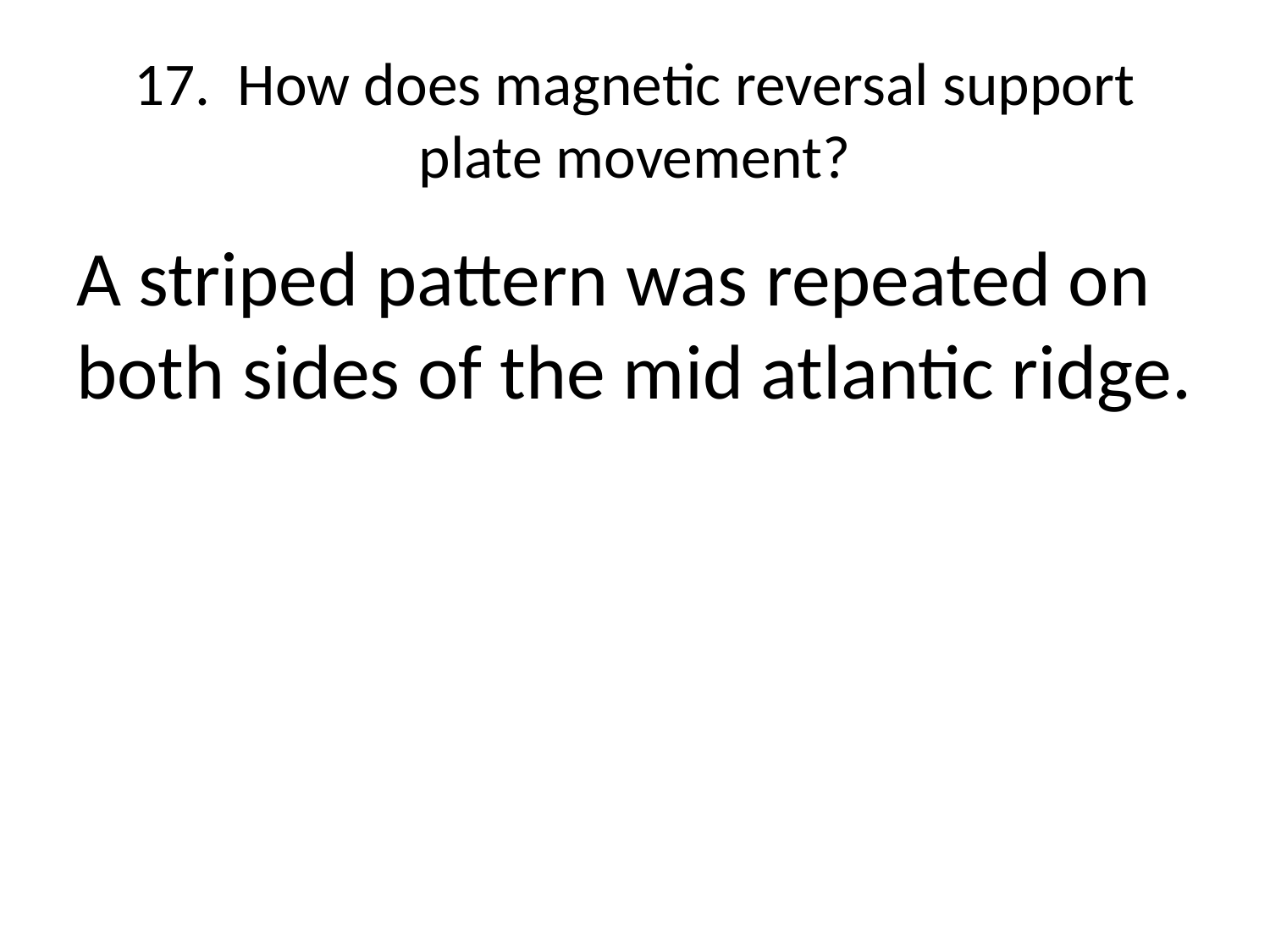

# 17.  How does magnetic reversal support plate movement?
A striped pattern was repeated on both sides of the mid atlantic ridge.